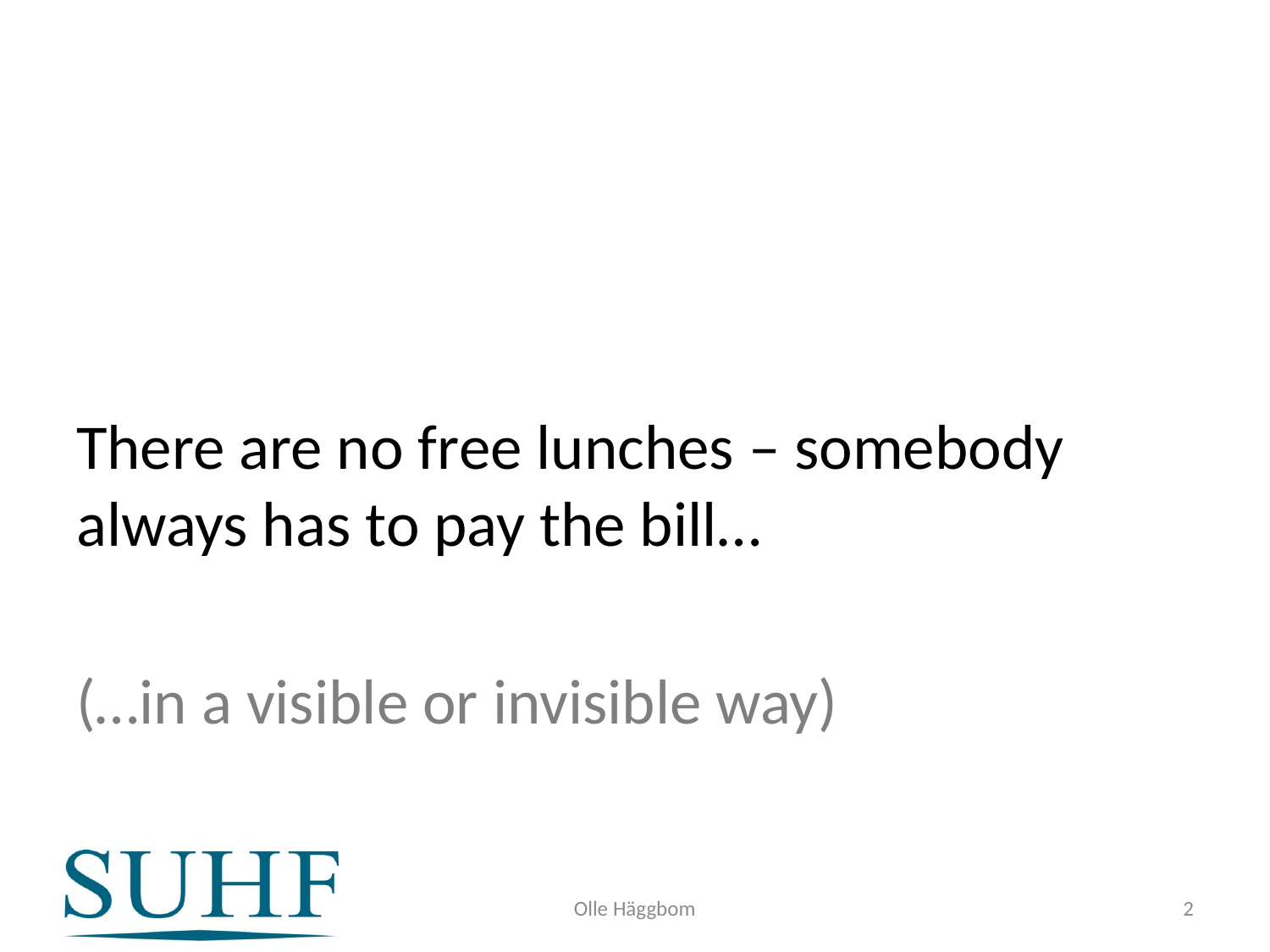

#

There are no free lunches – somebody always has to pay the bill…

(…in a visible or invisible way)

Olle Häggbom
2